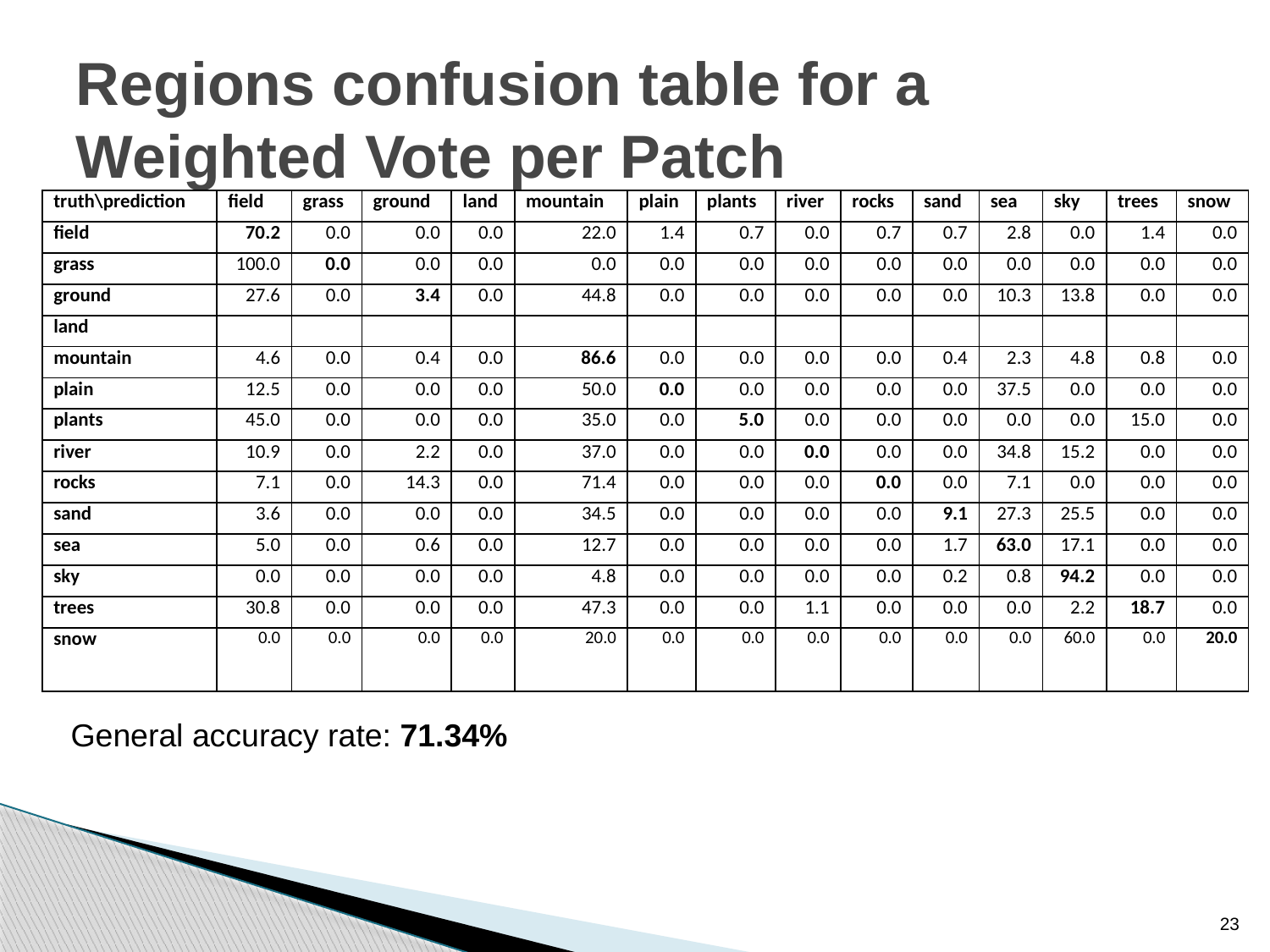

# Regions confusion table for a Weighted Vote per Patch
| truth\prediction | field | grass | ground | land | mountain | plain | plants | river | rocks | sand | sea | sky | trees | snow |
| --- | --- | --- | --- | --- | --- | --- | --- | --- | --- | --- | --- | --- | --- | --- |
| field | 70.2 | 0.0 | 0.0 | 0.0 | 22.0 | 1.4 | 0.7 | 0.0 | 0.7 | 0.7 | 2.8 | 0.0 | 1.4 | 0.0 |
| grass | 100.0 | 0.0 | 0.0 | 0.0 | 0.0 | 0.0 | 0.0 | 0.0 | 0.0 | 0.0 | 0.0 | 0.0 | 0.0 | 0.0 |
| ground | 27.6 | 0.0 | 3.4 | 0.0 | 44.8 | 0.0 | 0.0 | 0.0 | 0.0 | 0.0 | 10.3 | 13.8 | 0.0 | 0.0 |
| land |  |  |  |  |  |  |  |  |  |  |  |  |  |  |
| mountain | 4.6 | 0.0 | 0.4 | 0.0 | 86.6 | 0.0 | 0.0 | 0.0 | 0.0 | 0.4 | 2.3 | 4.8 | 0.8 | 0.0 |
| plain | 12.5 | 0.0 | 0.0 | 0.0 | 50.0 | 0.0 | 0.0 | 0.0 | 0.0 | 0.0 | 37.5 | 0.0 | 0.0 | 0.0 |
| plants | 45.0 | 0.0 | 0.0 | 0.0 | 35.0 | 0.0 | 5.0 | 0.0 | 0.0 | 0.0 | 0.0 | 0.0 | 15.0 | 0.0 |
| river | 10.9 | 0.0 | 2.2 | 0.0 | 37.0 | 0.0 | 0.0 | 0.0 | 0.0 | 0.0 | 34.8 | 15.2 | 0.0 | 0.0 |
| rocks | 7.1 | 0.0 | 14.3 | 0.0 | 71.4 | 0.0 | 0.0 | 0.0 | 0.0 | 0.0 | 7.1 | 0.0 | 0.0 | 0.0 |
| sand | 3.6 | 0.0 | 0.0 | 0.0 | 34.5 | 0.0 | 0.0 | 0.0 | 0.0 | 9.1 | 27.3 | 25.5 | 0.0 | 0.0 |
| sea | 5.0 | 0.0 | 0.6 | 0.0 | 12.7 | 0.0 | 0.0 | 0.0 | 0.0 | 1.7 | 63.0 | 17.1 | 0.0 | 0.0 |
| sky | 0.0 | 0.0 | 0.0 | 0.0 | 4.8 | 0.0 | 0.0 | 0.0 | 0.0 | 0.2 | 0.8 | 94.2 | 0.0 | 0.0 |
| trees | 30.8 | 0.0 | 0.0 | 0.0 | 47.3 | 0.0 | 0.0 | 1.1 | 0.0 | 0.0 | 0.0 | 2.2 | 18.7 | 0.0 |
| snow | 0.0 | 0.0 | 0.0 | 0.0 | 20.0 | 0.0 | 0.0 | 0.0 | 0.0 | 0.0 | 0.0 | 60.0 | 0.0 | 20.0 |
General accuracy rate: 71.34%
23